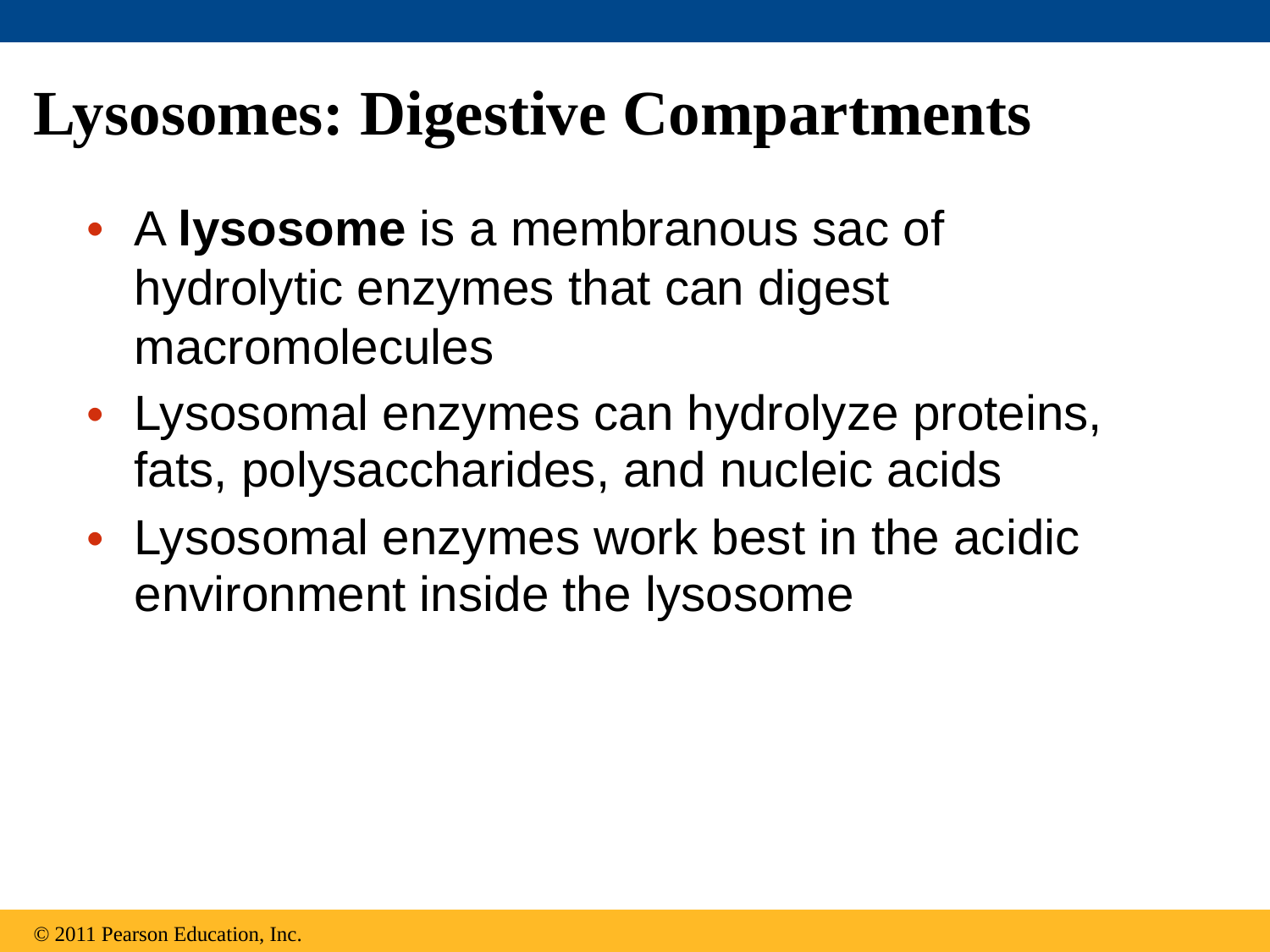

# Lysosomes: Digestive Compartments
A lysosome is a membranous sac of hydrolytic enzymes that can digest macromolecules
Lysosomal enzymes can hydrolyze proteins, fats, polysaccharides, and nucleic acids
Lysosomal enzymes work best in the acidic environment inside the lysosome

© 2011 Pearson Education, Inc.